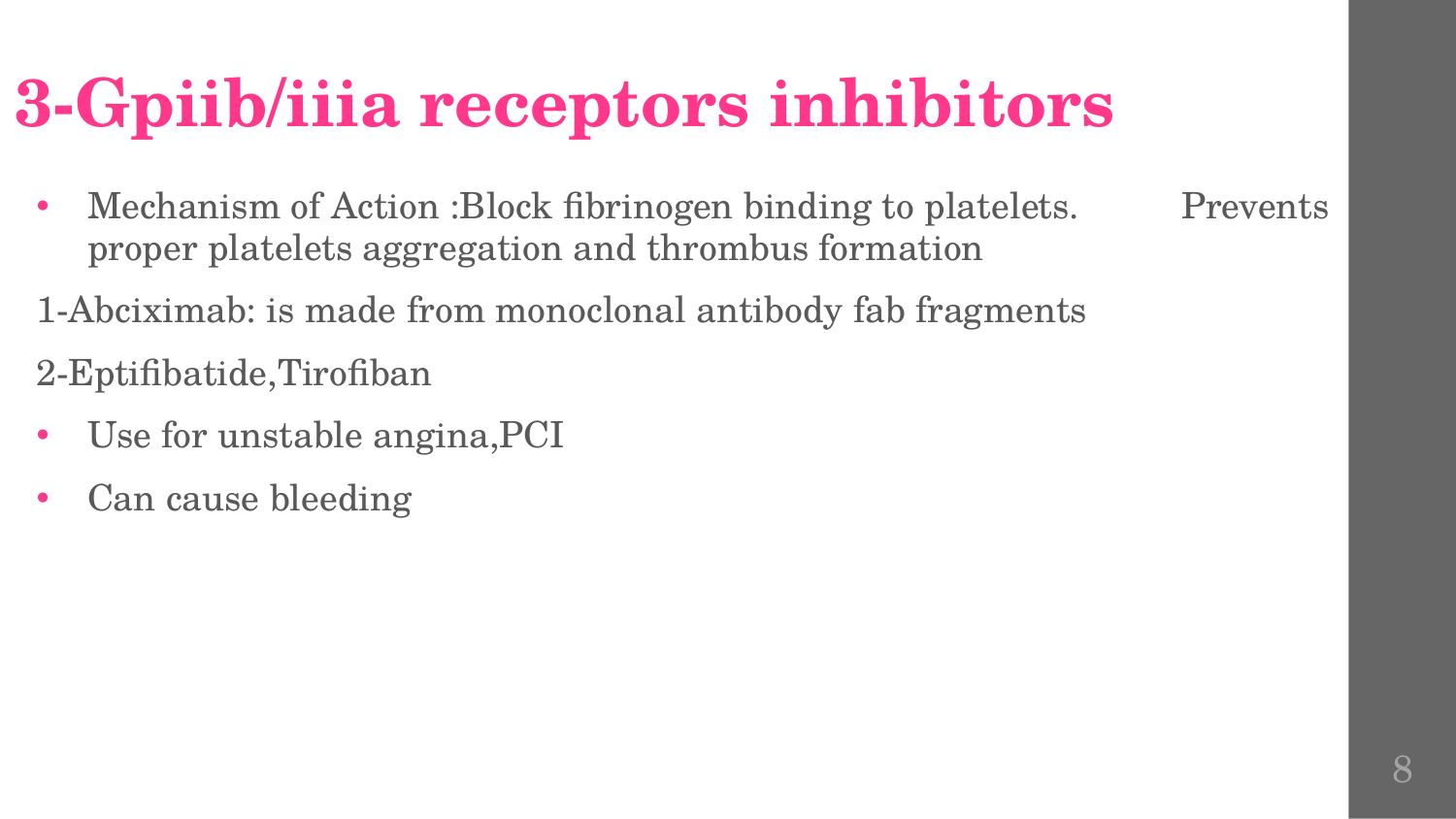

# 3-Gpiib/iiia receptors inhibitors
Mechanism of Action :Block fibrinogen binding to platelets.          Prevents proper platelets aggregation and thrombus formation
1-Abciximab: is made from monoclonal antibody fab fragments
2-Eptifibatide,Tirofiban
Use for unstable angina,PCI
Can cause bleeding

8